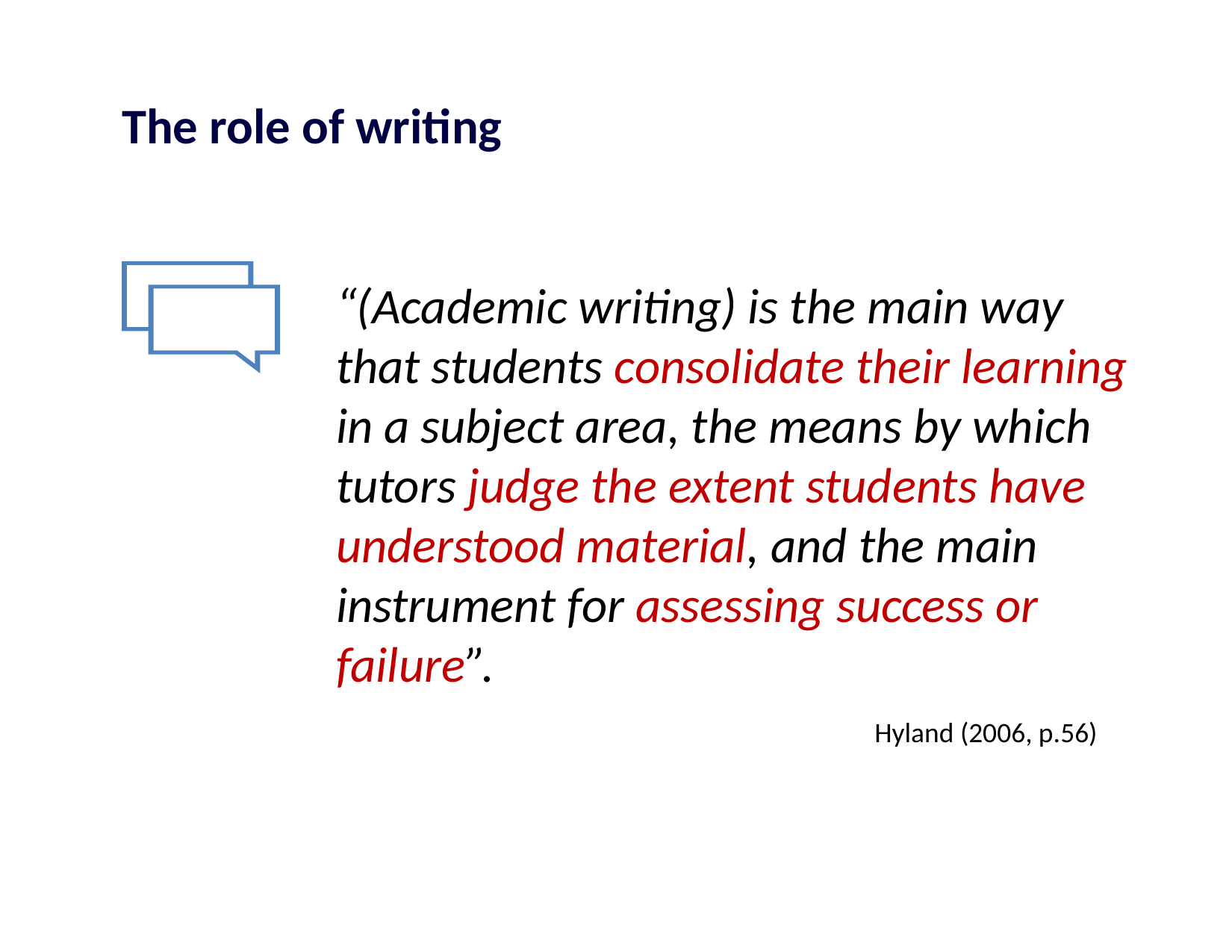

# The role of writing

“(Academic writing) is the main way that students consolidate their learning in a subject area, the means by which tutors judge the extent students have understood material, and the main instrument for assessing success or failure”.

Hyland (2006, p.56)